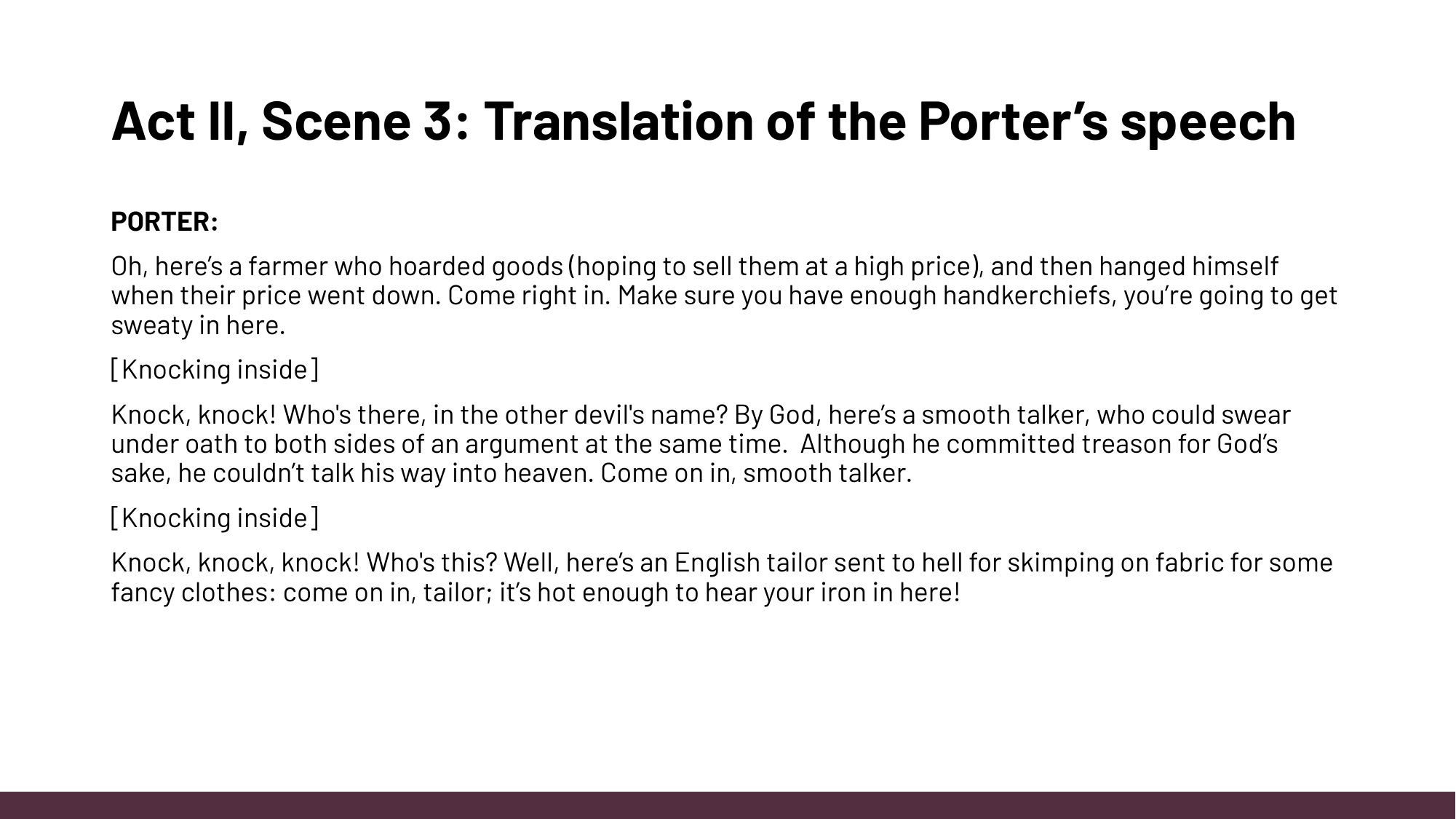

# Act II, Scene 3: Translation of the Porter’s speech
PORTER:
Oh, here’s a farmer who hoarded goods (hoping to sell them at a high price), and then hanged himself when their price went down. Come right in. Make sure you have enough handkerchiefs, you’re going to get sweaty in here.
[Knocking inside]
Knock, knock! Who's there, in the other devil's name? By God, here’s a smooth talker, who could swear under oath to both sides of an argument at the same time.  Although he committed treason for God’s sake, he couldn’t talk his way into heaven. Come on in, smooth talker.
[Knocking inside]
Knock, knock, knock! Who's this? Well, here’s an English tailor sent to hell for skimping on fabric for some fancy clothes: come on in, tailor; it’s hot enough to hear your iron in here!